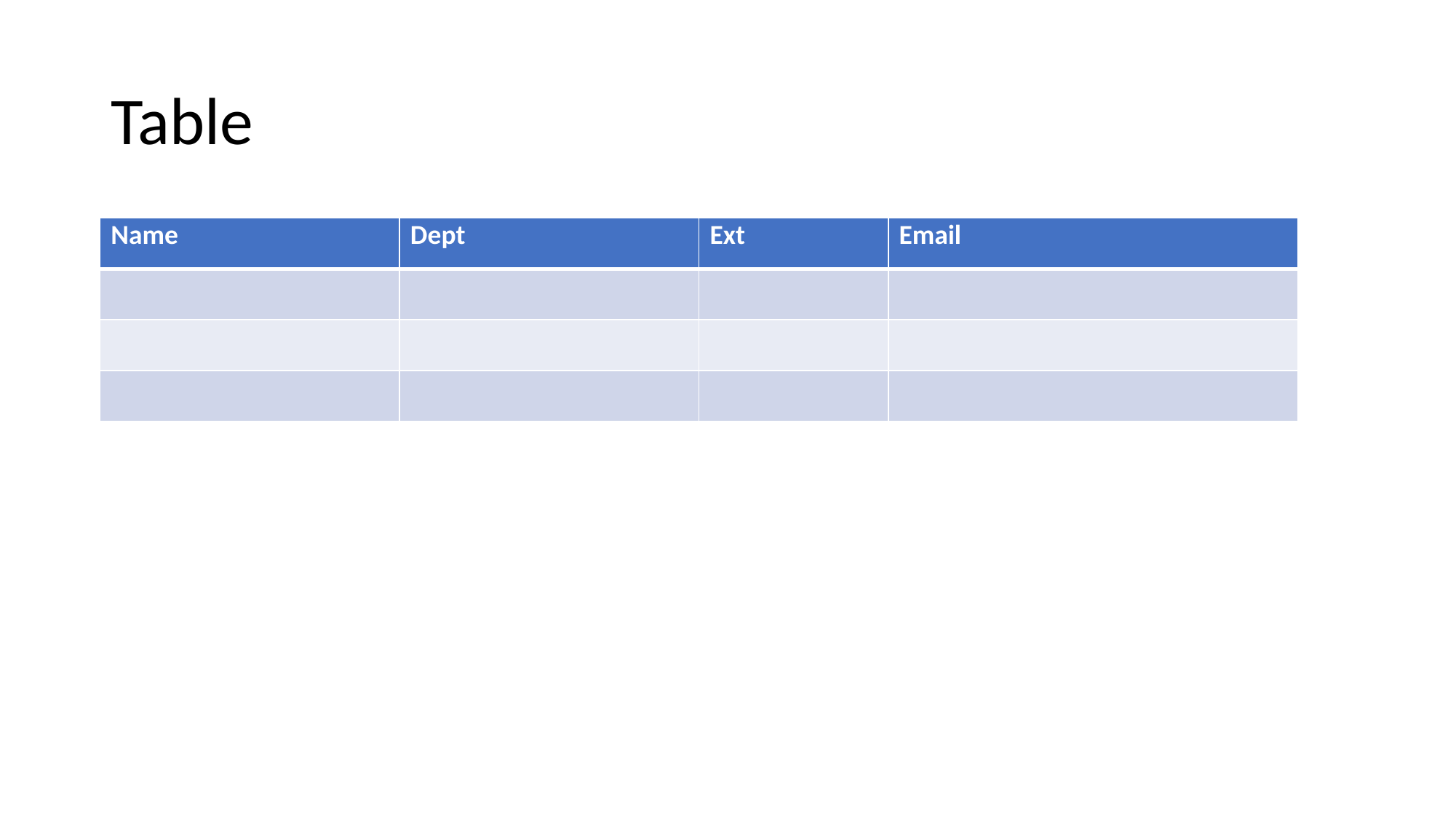

# Table
| Name | Dept | Ext | Email |
| --- | --- | --- | --- |
|  |  |  |  |
|  |  |  |  |
|  |  |  |  |